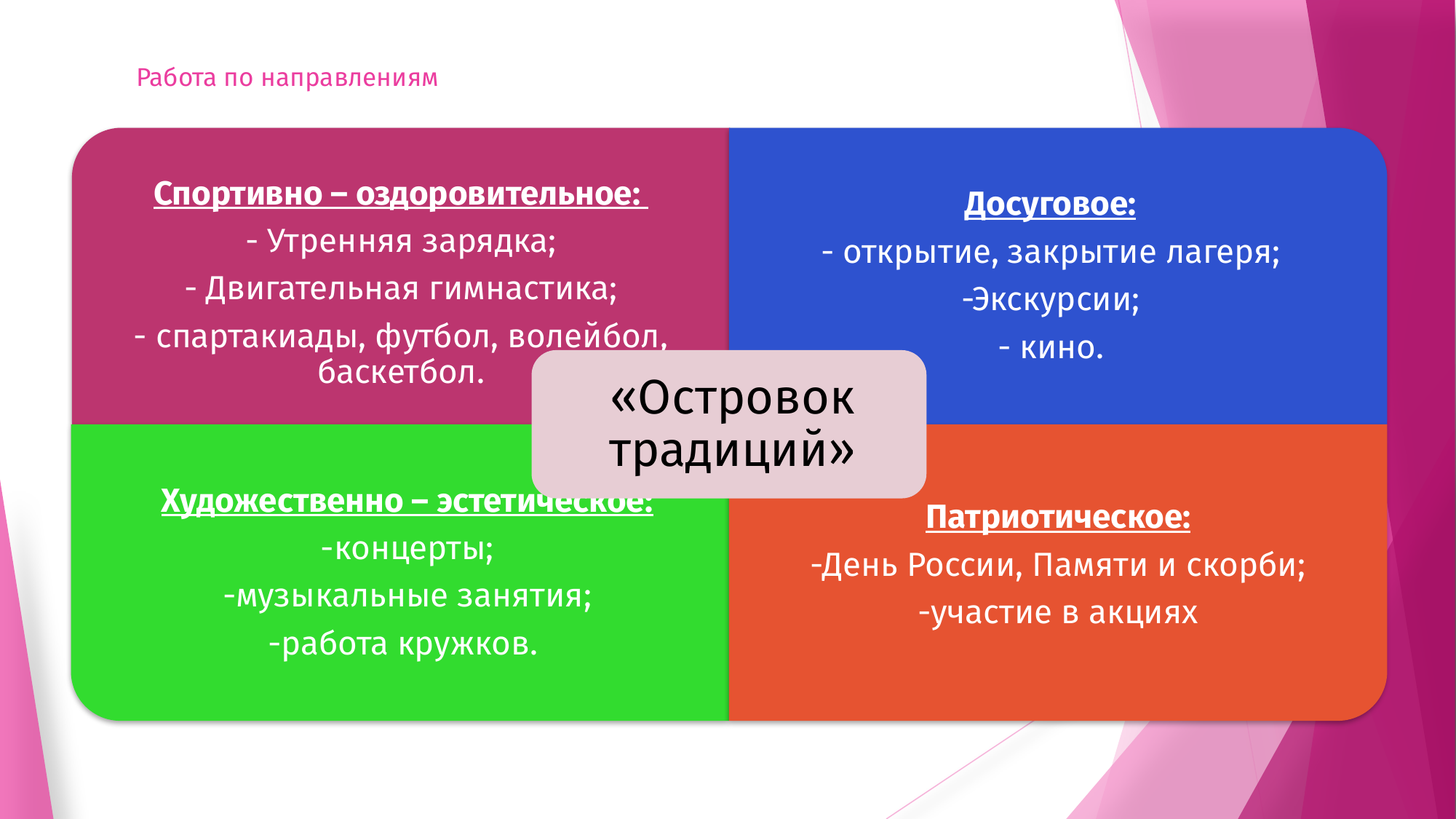

# Работа по направлениям
Спортивно – оздоровительное:
- Утренняя зарядка;
- Двигательная гимнастика;
- спартакиады, футбол, волейбол, баскетбол.
Досуговое:
- открытие, закрытие лагеря;
-Экскурсии;
- кино.
Художественно – эстетическое:
-концерты;
-музыкальные занятия;
-работа кружков.
Патриотическое:
-День России, Памяти и скорби;
-участие в акциях
«Островок традиций»